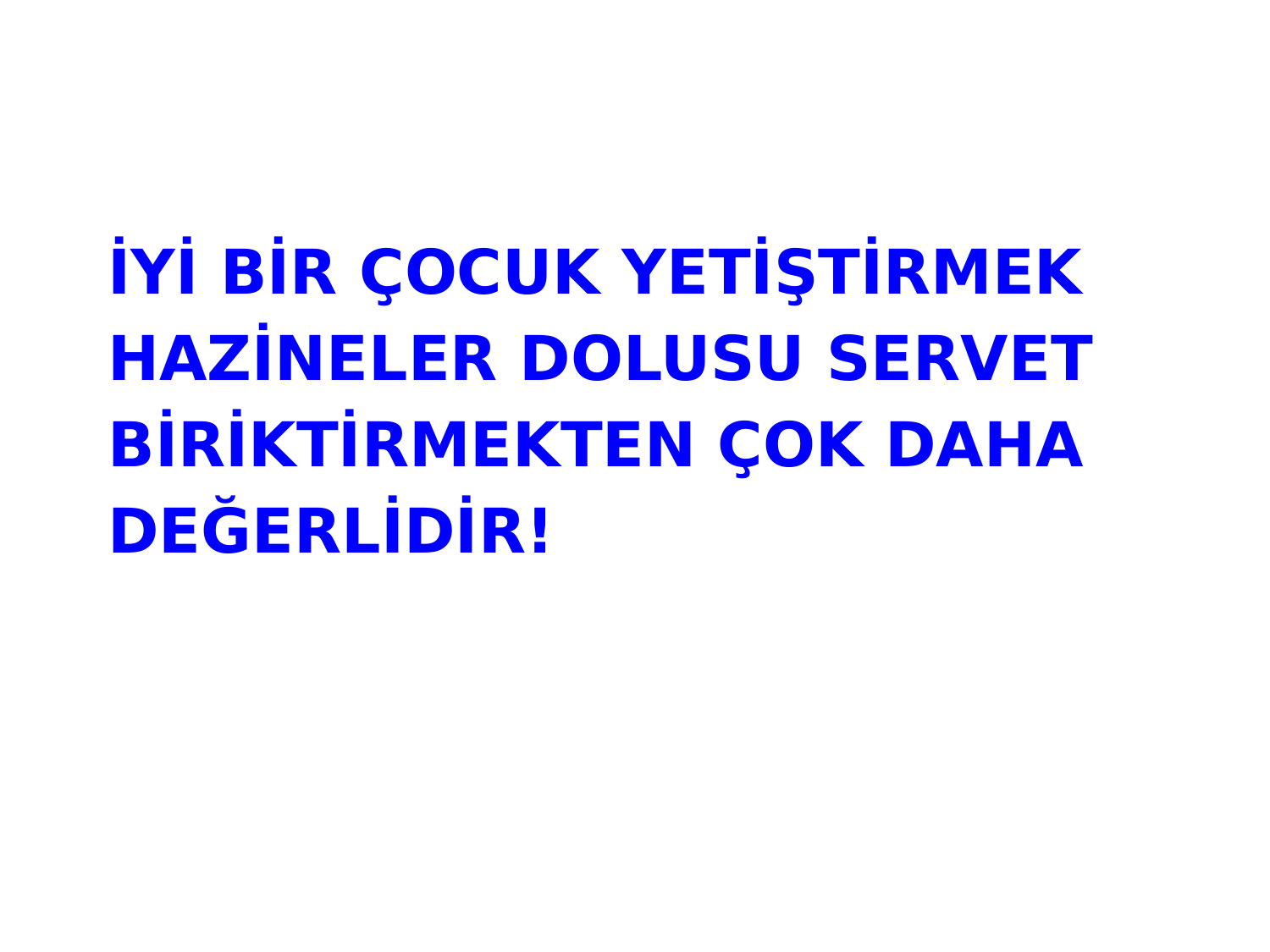

İYİ BİR ÇOCUK YETİŞTİRMEK
HAZİNELER DOLUSU SERVET
BİRİKTİRMEKTEN ÇOK DAHA
DEĞERLİDİR!